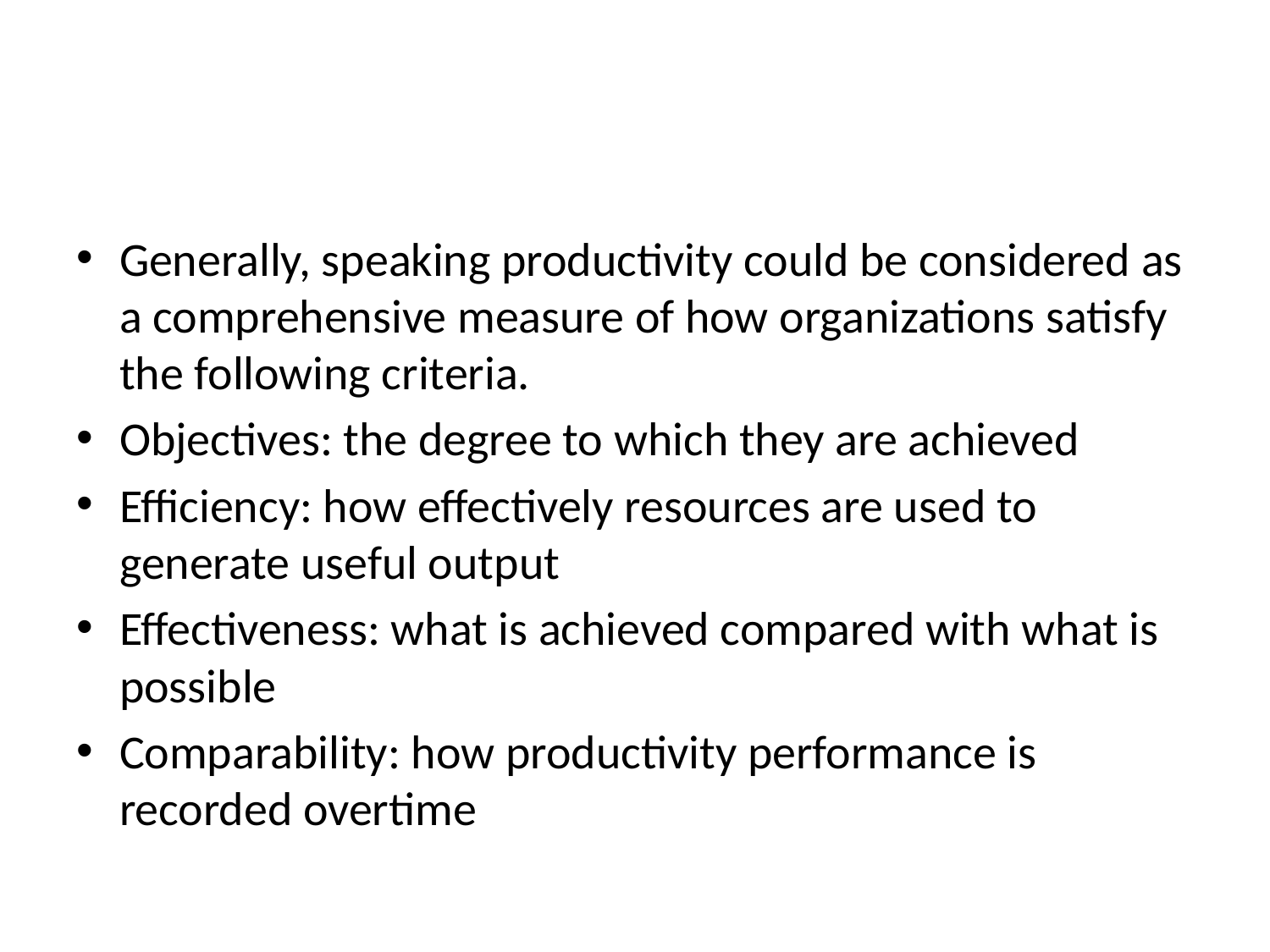

#
Generally, speaking productivity could be considered as a comprehensive measure of how organizations satisfy the following criteria.
Objectives: the degree to which they are achieved
Efficiency: how effectively resources are used to generate useful output
Effectiveness: what is achieved compared with what is possible
Comparability: how productivity performance is recorded overtime